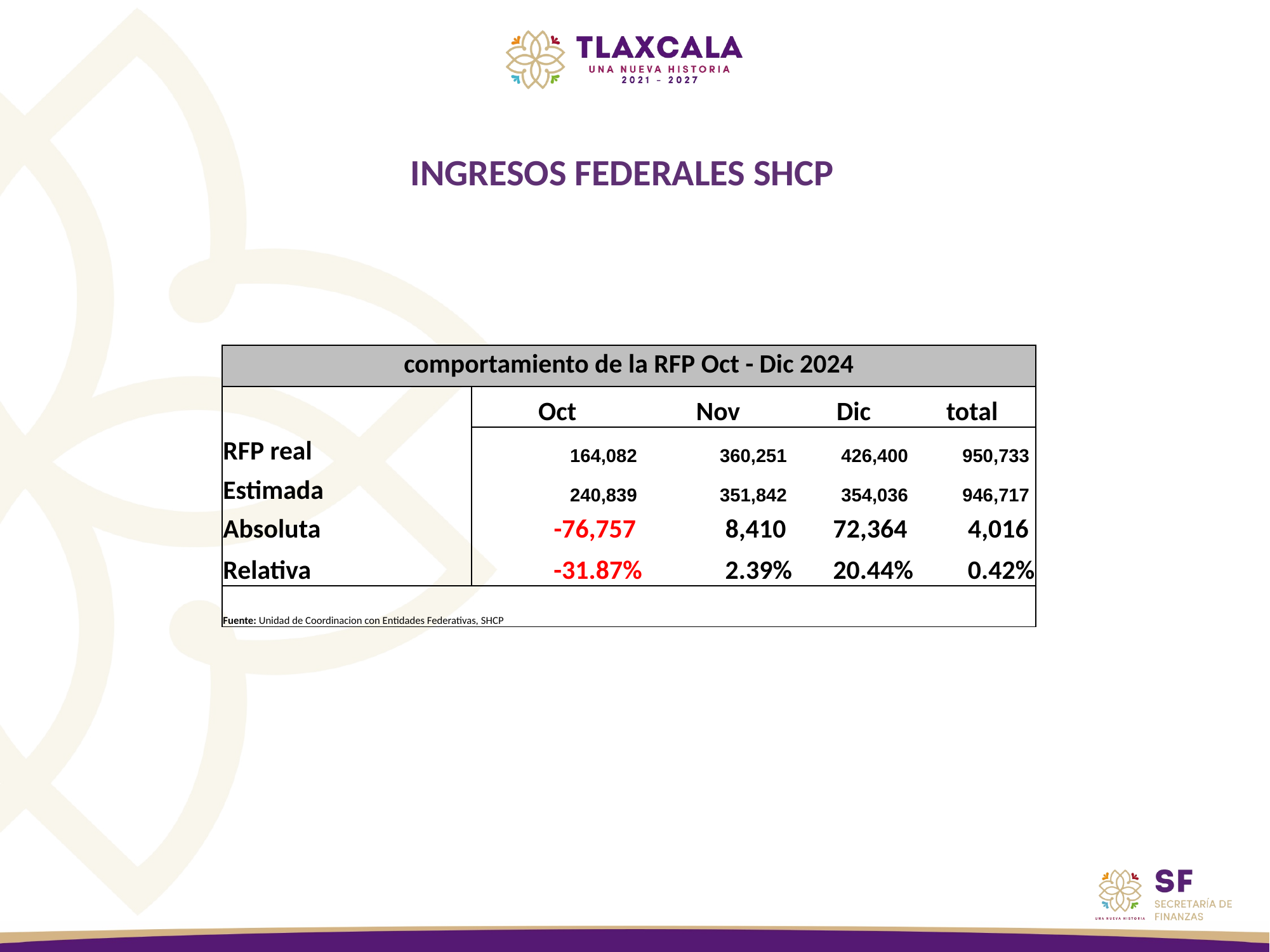

INGRESOS FEDERALES SHCP
| comportamiento de la RFP Oct - Dic 2024 |  |  |  |  |
| --- | --- | --- | --- | --- |
|  | Oct | Nov | Dic | total |
| RFP real | 164,082 | 360,251 | 426,400 | 950,733 |
| Estimada | 240,839 | 351,842 | 354,036 | 946,717 |
| Absoluta | -76,757 | 8,410 | 72,364 | 4,016 |
| Relativa | -31.87% | 2.39% | 20.44% | 0.42% |
| Fuente: Unidad de Coordinacion con Entidades Federativas, SHCP |  |  |  |  |